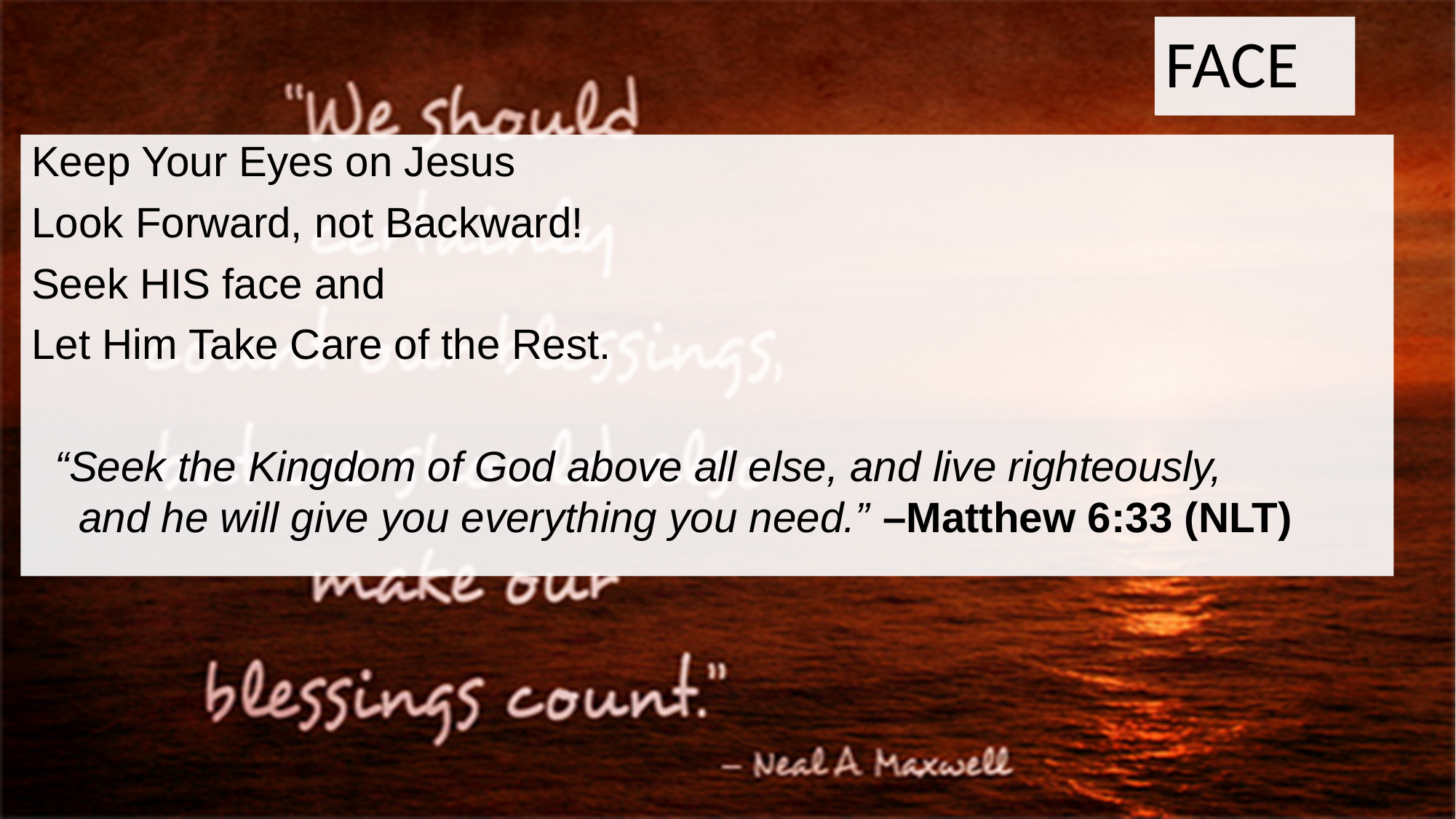

# FACE
Keep Your Eyes on Jesus
Look Forward, not Backward!
Seek HIS face and
Let Him Take Care of the Rest.

  “Seek the Kingdom of God above all else, and live righteously,
    and he will give you everything you need.” –Matthew 6:33 (NLT)